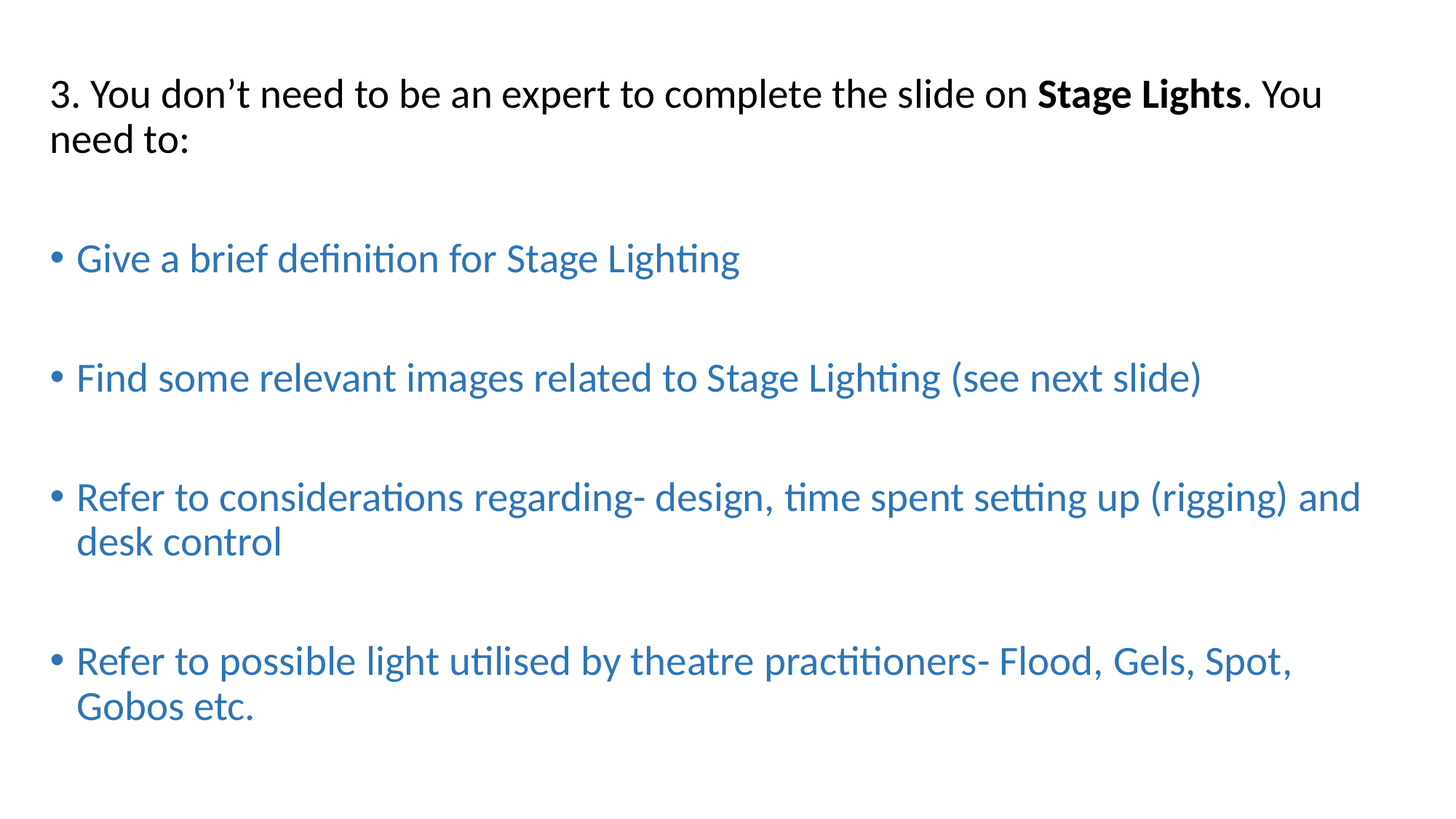

3. You don’t need to be an expert to complete the slide on Stage Lights. You need to:

Give a brief definition for Stage Lighting

Find some relevant images related to Stage Lighting (see next slide)

Refer to considerations regarding- design, time spent setting up (rigging) and desk control

Refer to possible light utilised by theatre practitioners- Flood, Gels, Spot, Gobos etc.